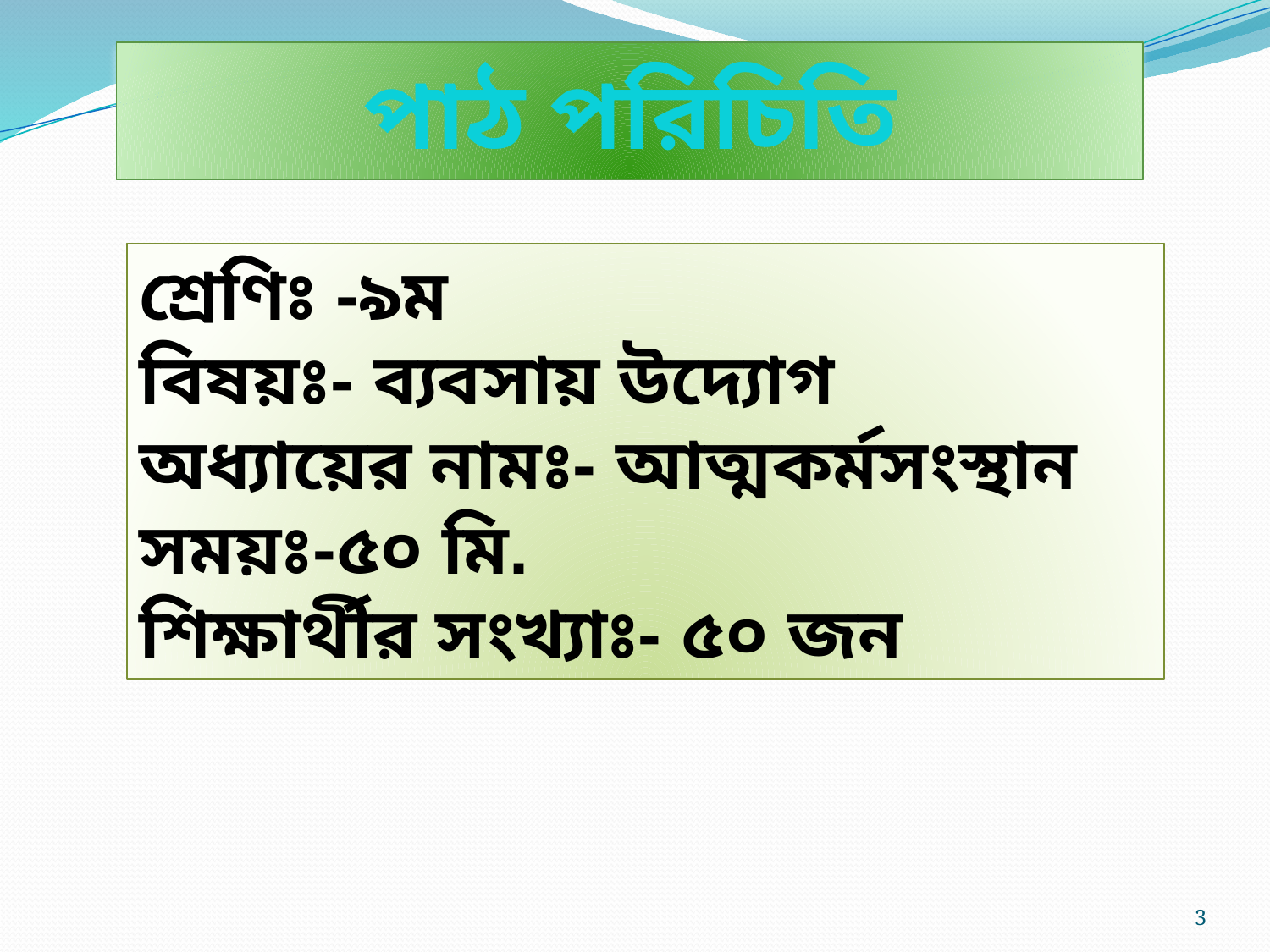

পাঠ পরিচিতি
শ্রেণিঃ -৯ম
বিষয়ঃ- ব্যবসায় উদ্যোগ
অধ্যায়ের নামঃ- আত্মকর্মসংস্থান
সময়ঃ-৫০ মি.
শিক্ষার্থীর সংখ্যাঃ- ৫০ জন
3